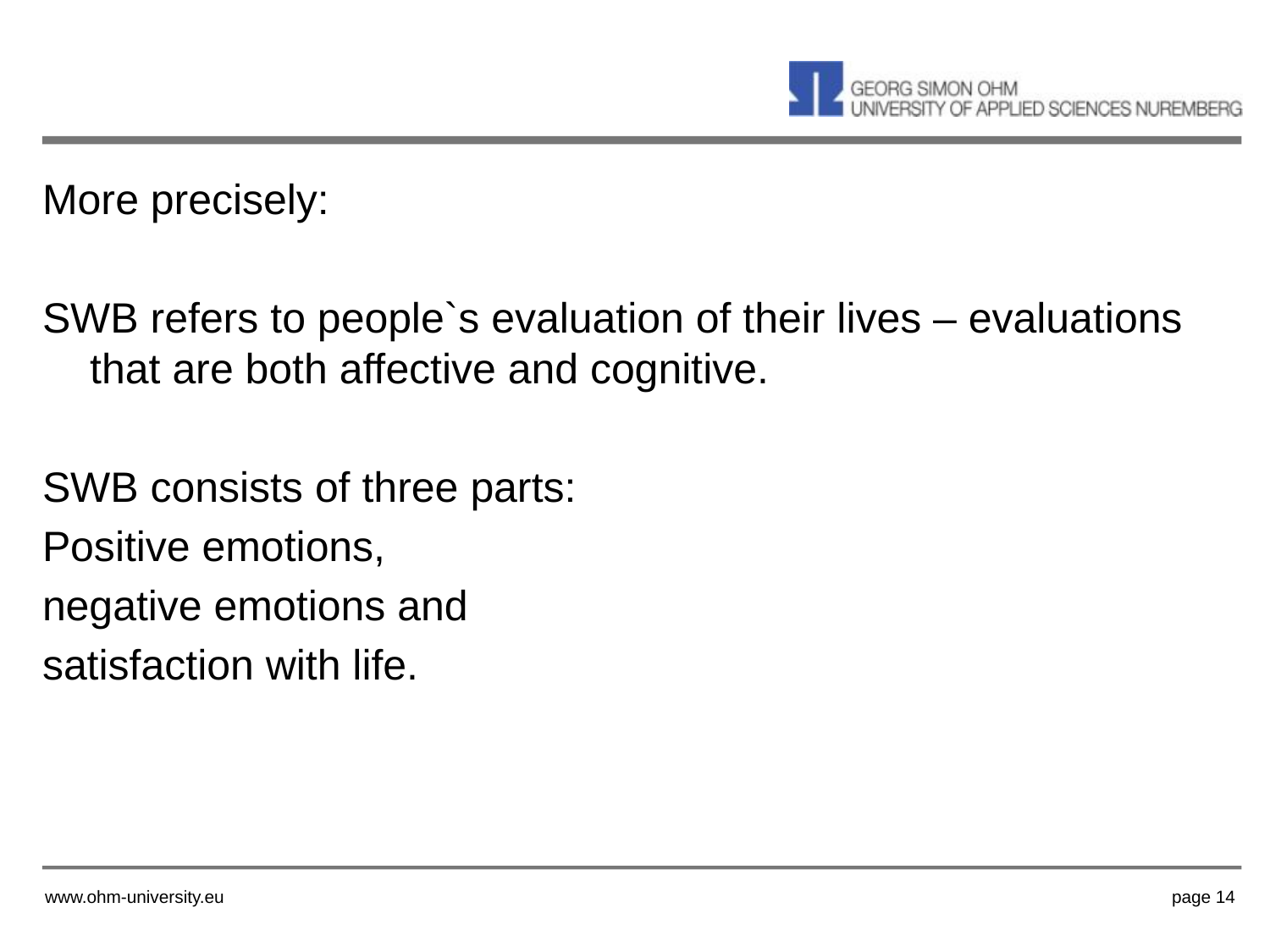

More precisely:

SWB refers to people`s evaluation of their lives – evaluations that are both affective and cognitive.

SWB consists of three parts:
Positive emotions,
negative emotions and
satisfaction with life.

www.ohm-university.eu
page 14